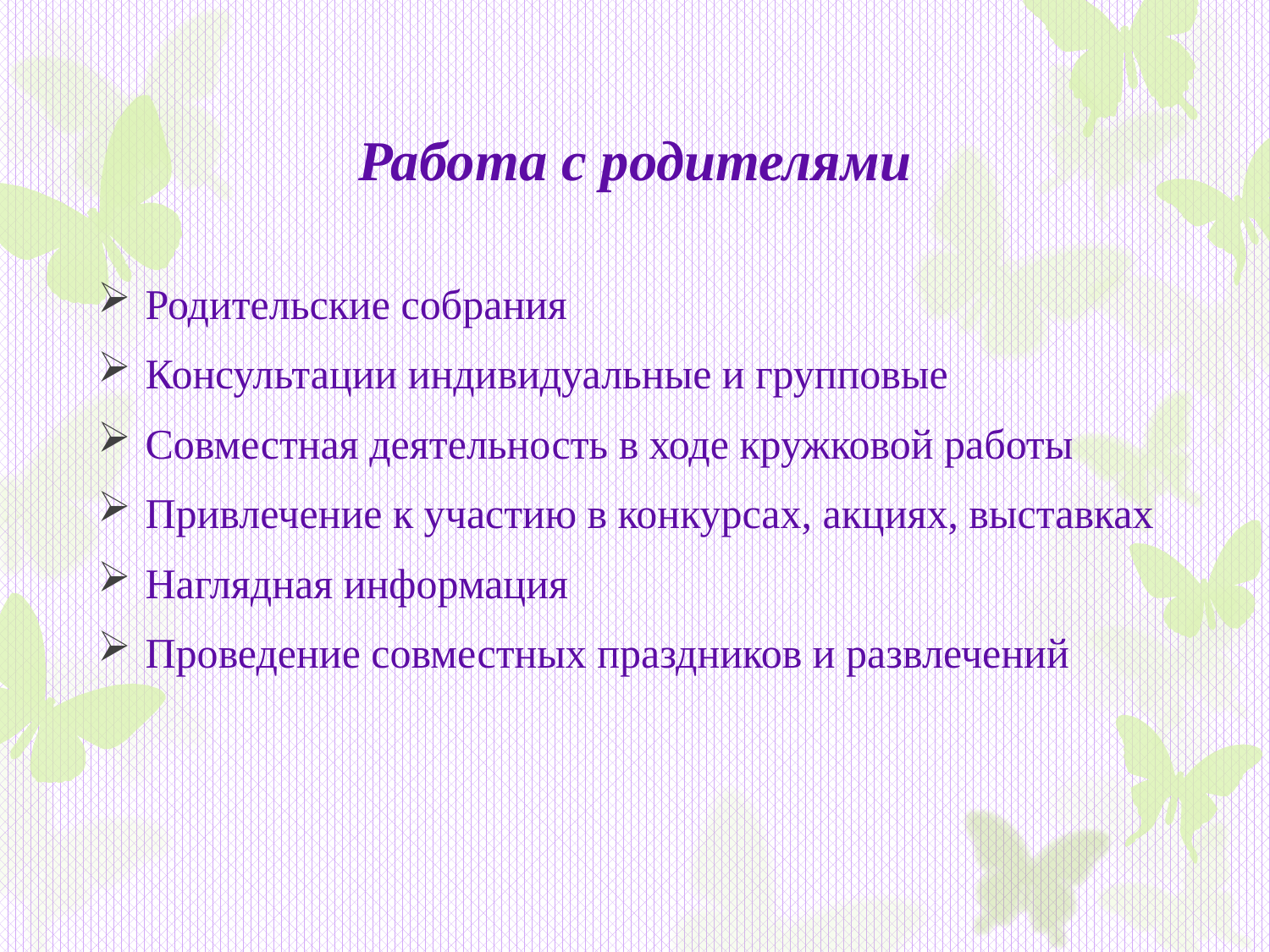

# Работа с родителями

Родительские собрания
Консультации индивидуальные и групповые
Совместная деятельность в ходе кружковой работы
Привлечение к участию в конкурсах, акциях, выставках
Наглядная информация
Проведение совместных праздников и развлечений